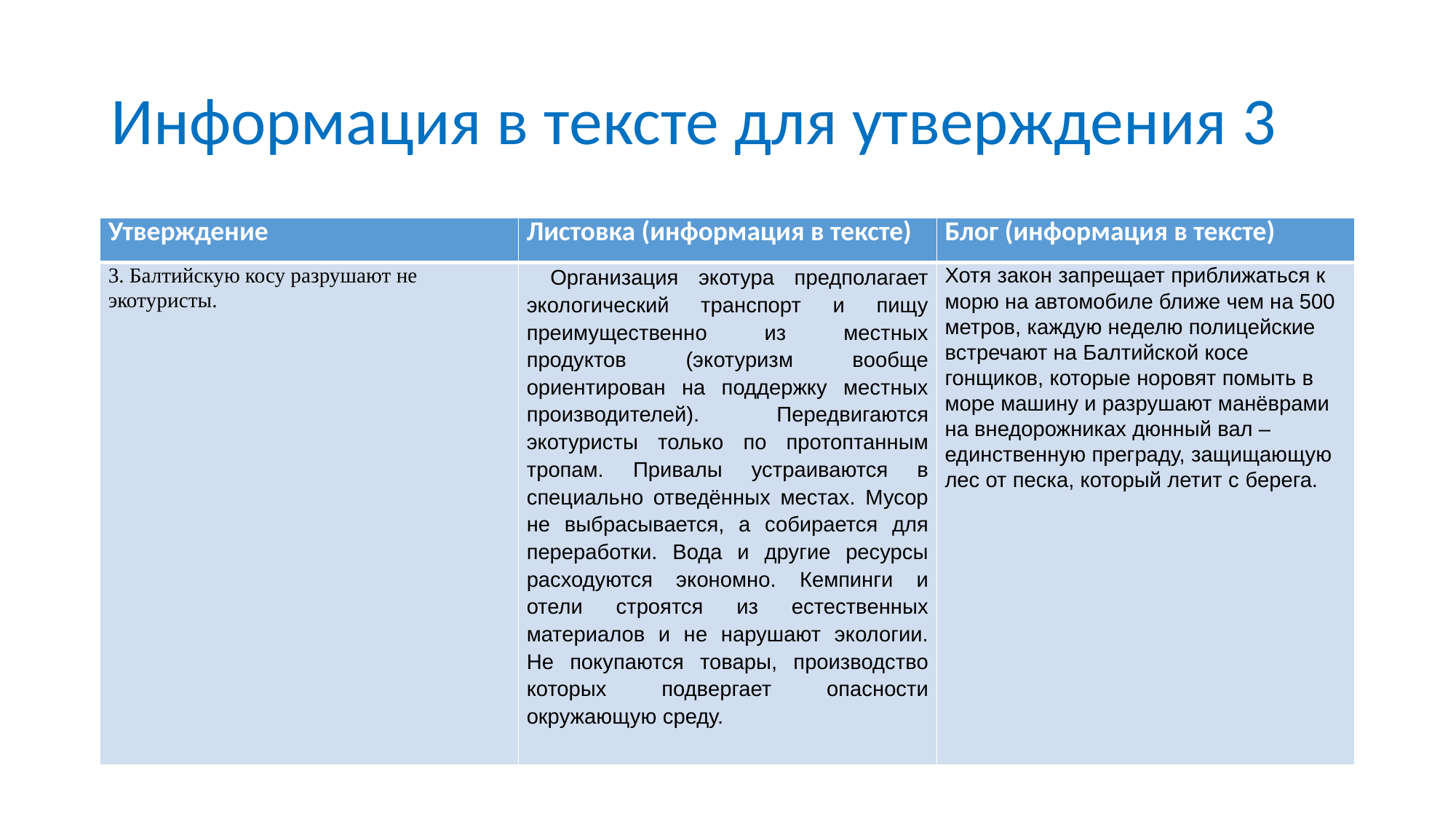

# Информация в тексте для утверждения 3
| Утверждение | Листовка (информация в тексте) | Блог (информация в тексте) |
| --- | --- | --- |
| 3. Балтийскую косу разрушают не экотуристы. | Организация экотура предполагает экологический транспорт и пищу преимущественно из местных продуктов (экотуризм вообще ориентирован на поддержку местных производителей). Передвигаются экотуристы только по протоптанным тропам. Привалы устраиваются в специально отведённых местах. Мусор не выбрасывается, а собирается для переработки. Вода и другие ресурсы расходуются экономно. Кемпинги и отели строятся из естественных материалов и не нарушают экологии. Не покупаются товары, производство которых подвергает опасности окружающую среду. | Хотя закон запрещает приближаться к морю на автомобиле ближе чем на 500 метров, каждую неделю полицейские встречают на Балтийской косе гонщиков, которые норовят помыть в море машину и разрушают манёврами на внедорожниках дюнный вал – единственную преграду, защищающую лес от песка, который летит с берега. |